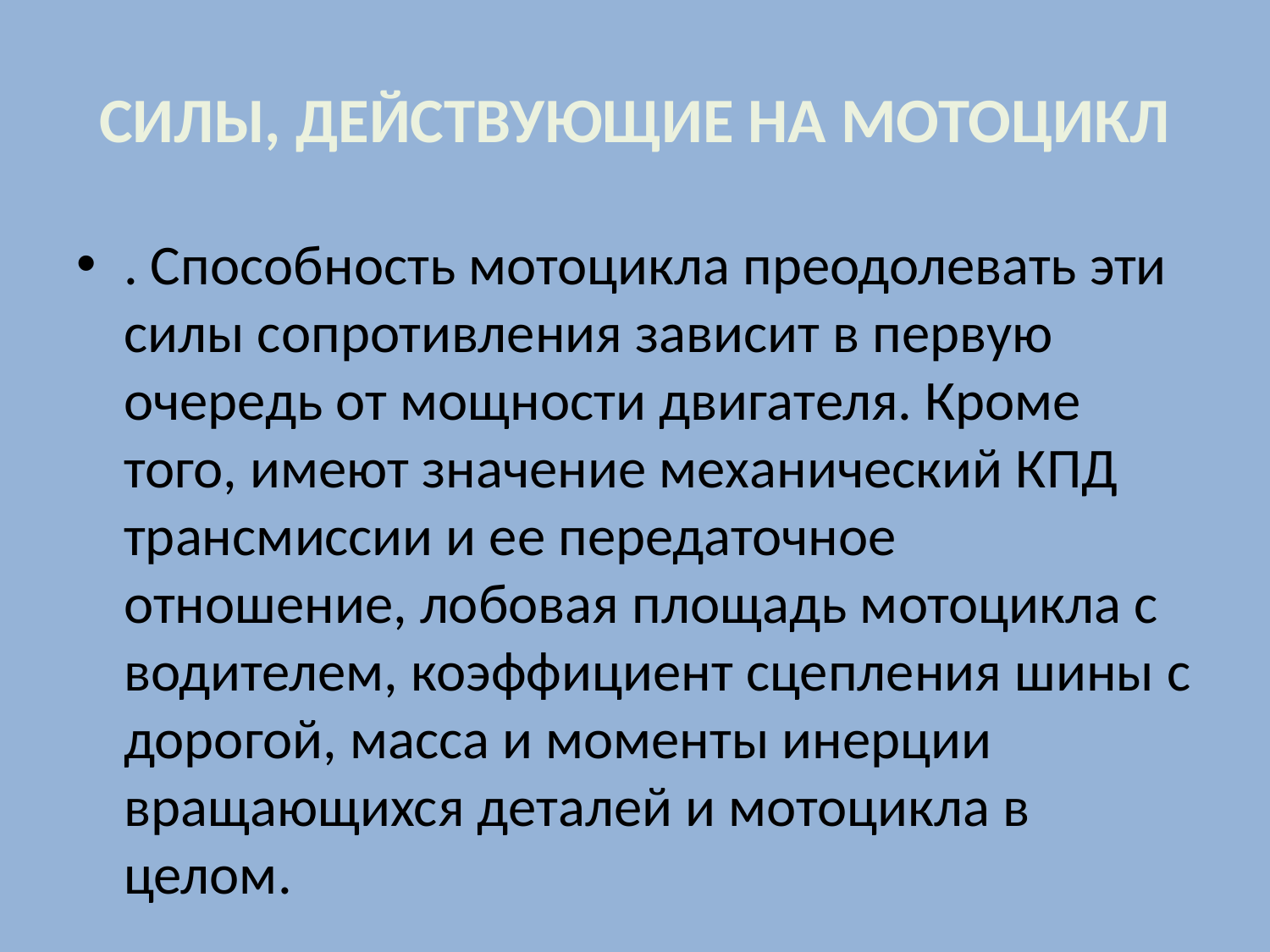

# СИЛЫ, ДЕЙСТВУЮЩИЕ НА МОТОЦИКЛ
. Способность мотоцикла преодолевать эти силы сопротивления зависит в первую очередь от мощности двигателя. Кроме того, имеют значение механический КПД трансмиссии и ее передаточное отношение, лобовая площадь мотоцикла с водителем, коэффициент сцепления шины с дорогой, масса и моменты инерции вращающихся деталей и мотоцикла в целом.